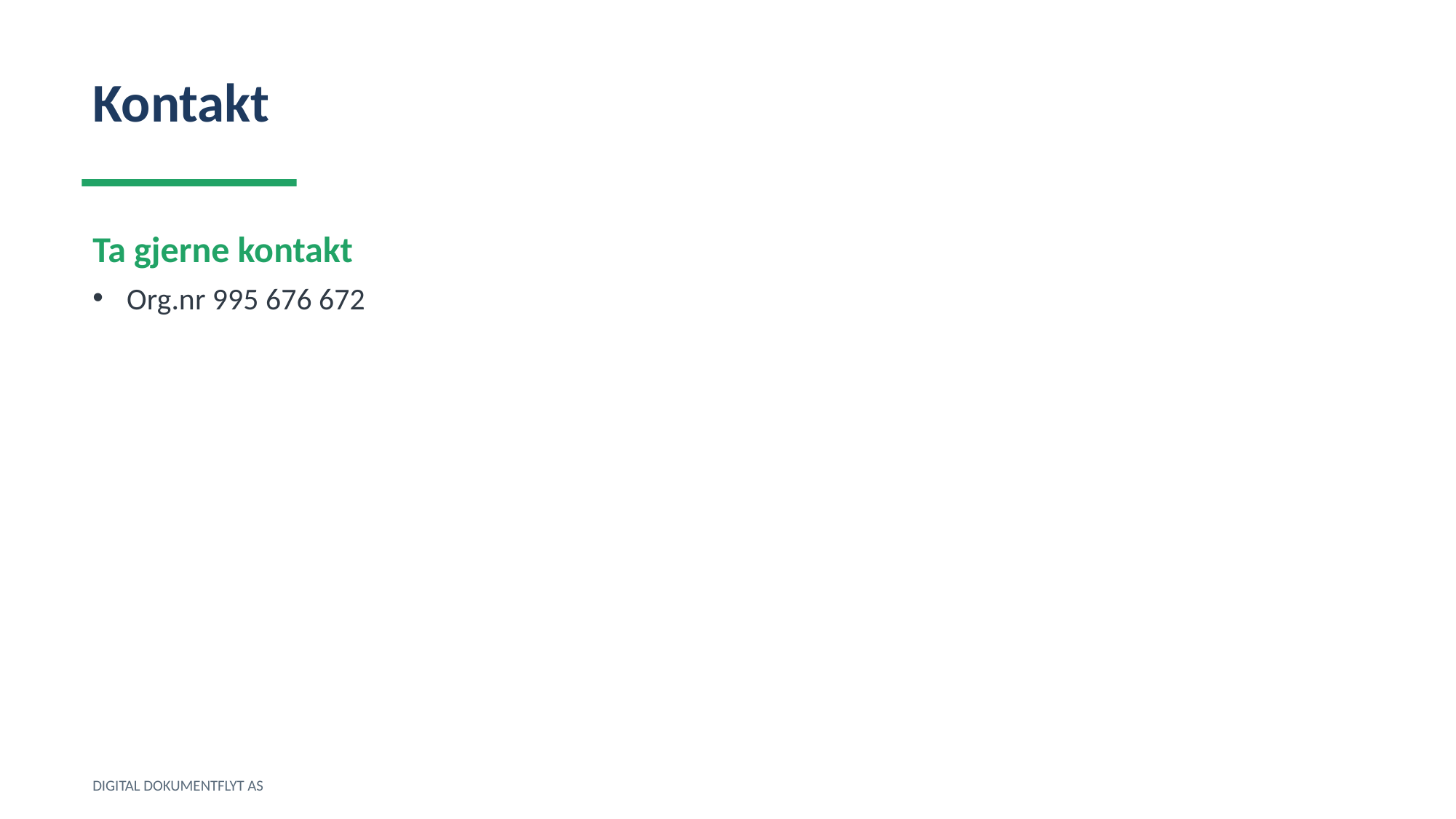

Kontakt

Ta gjerne kontakt
Org.nr 995 676 672
DIGITAL DOKUMENTFLYT AS